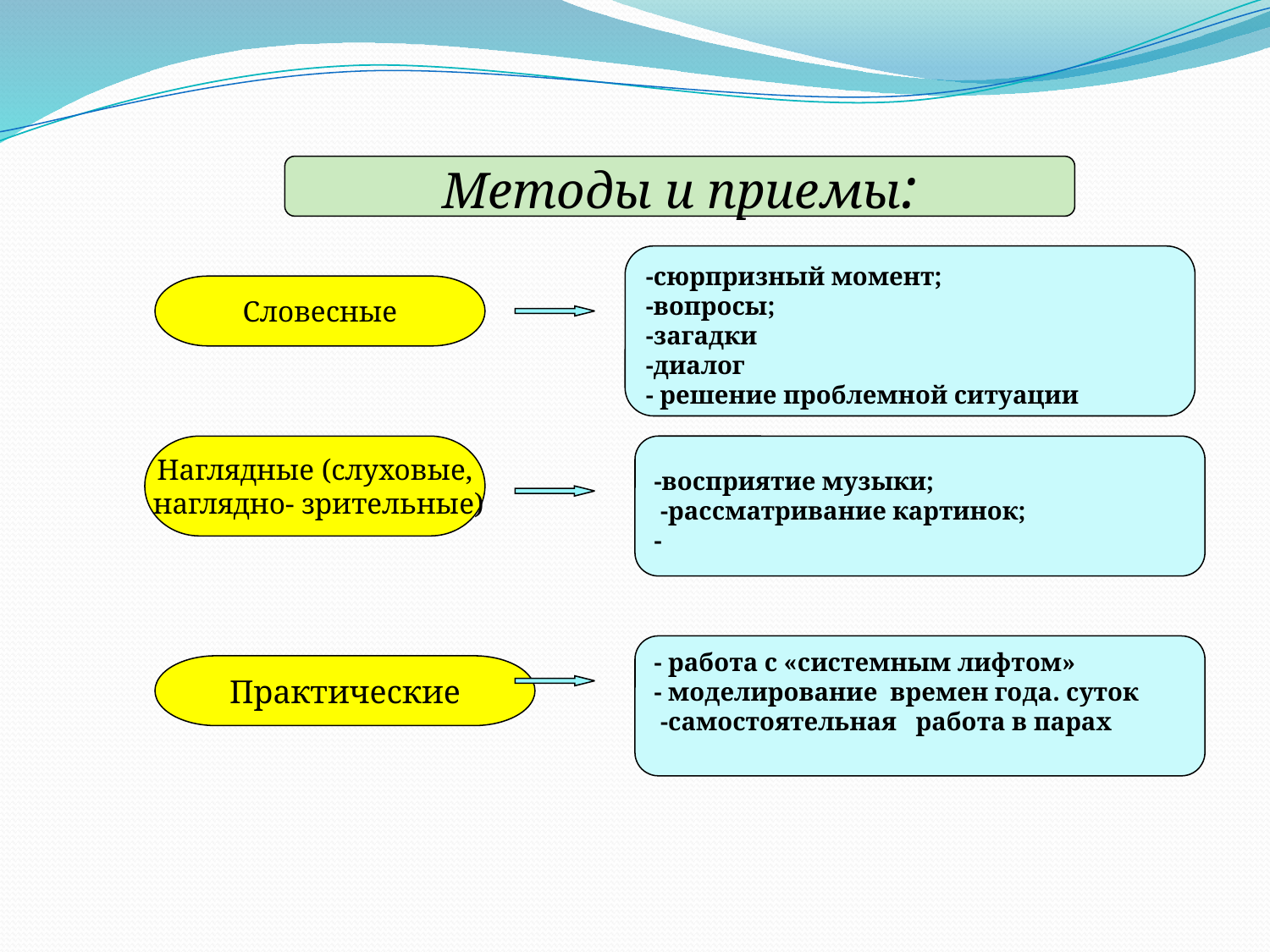

Методы и приемы:

-сюрпризный момент;
-вопросы;
-загадки
-диалог
- решение проблемной ситуации

Словесные

Наглядные (слуховые,
 наглядно- зрительные)

-восприятие музыки;
 -рассматривание картинок;
-

- работа с «системным лифтом»
- моделирование  времен года. суток
 -самостоятельная   работа в парах

Практические